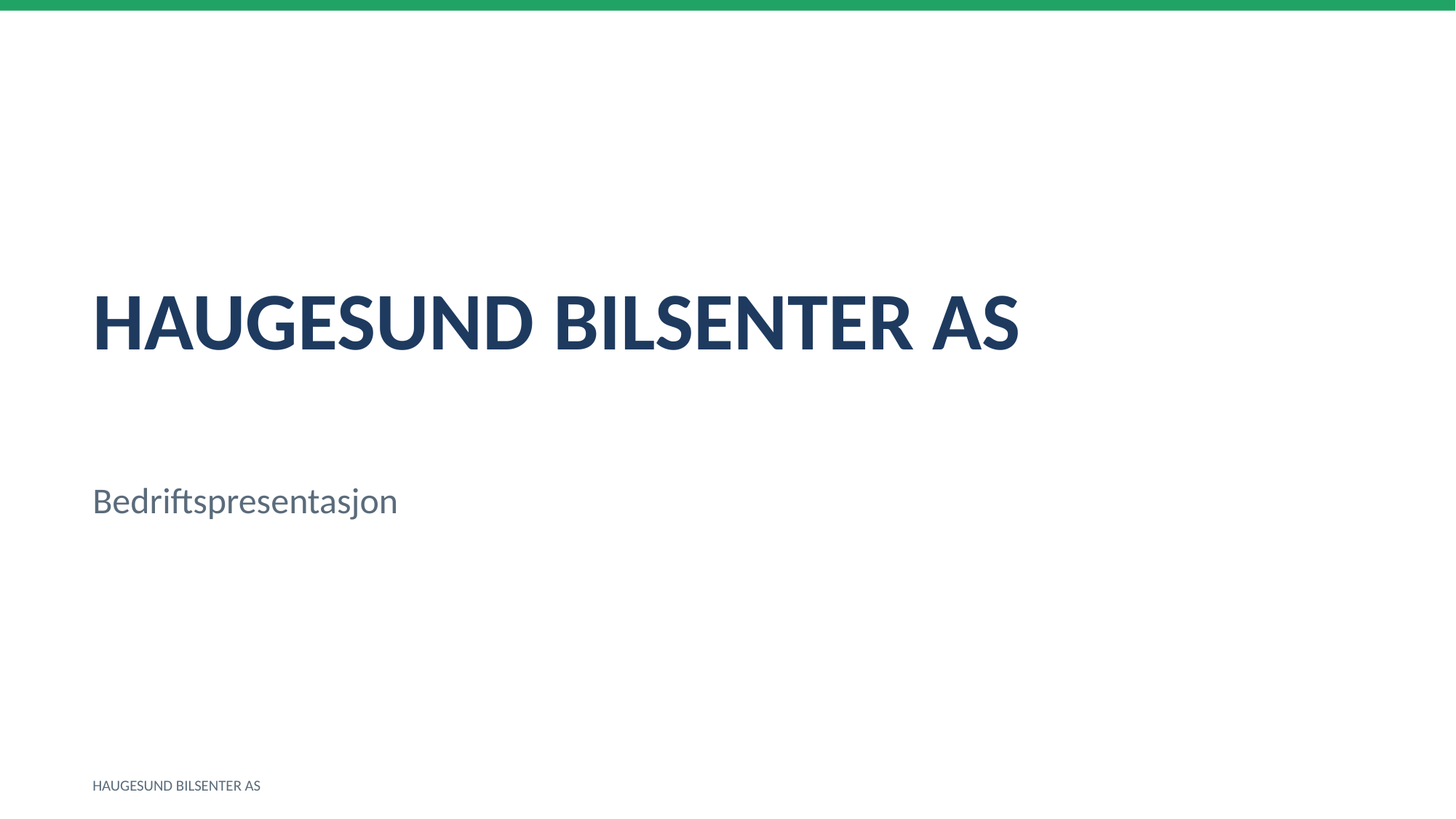

HAUGESUND BILSENTER AS
Bedriftspresentasjon
HAUGESUND BILSENTER AS